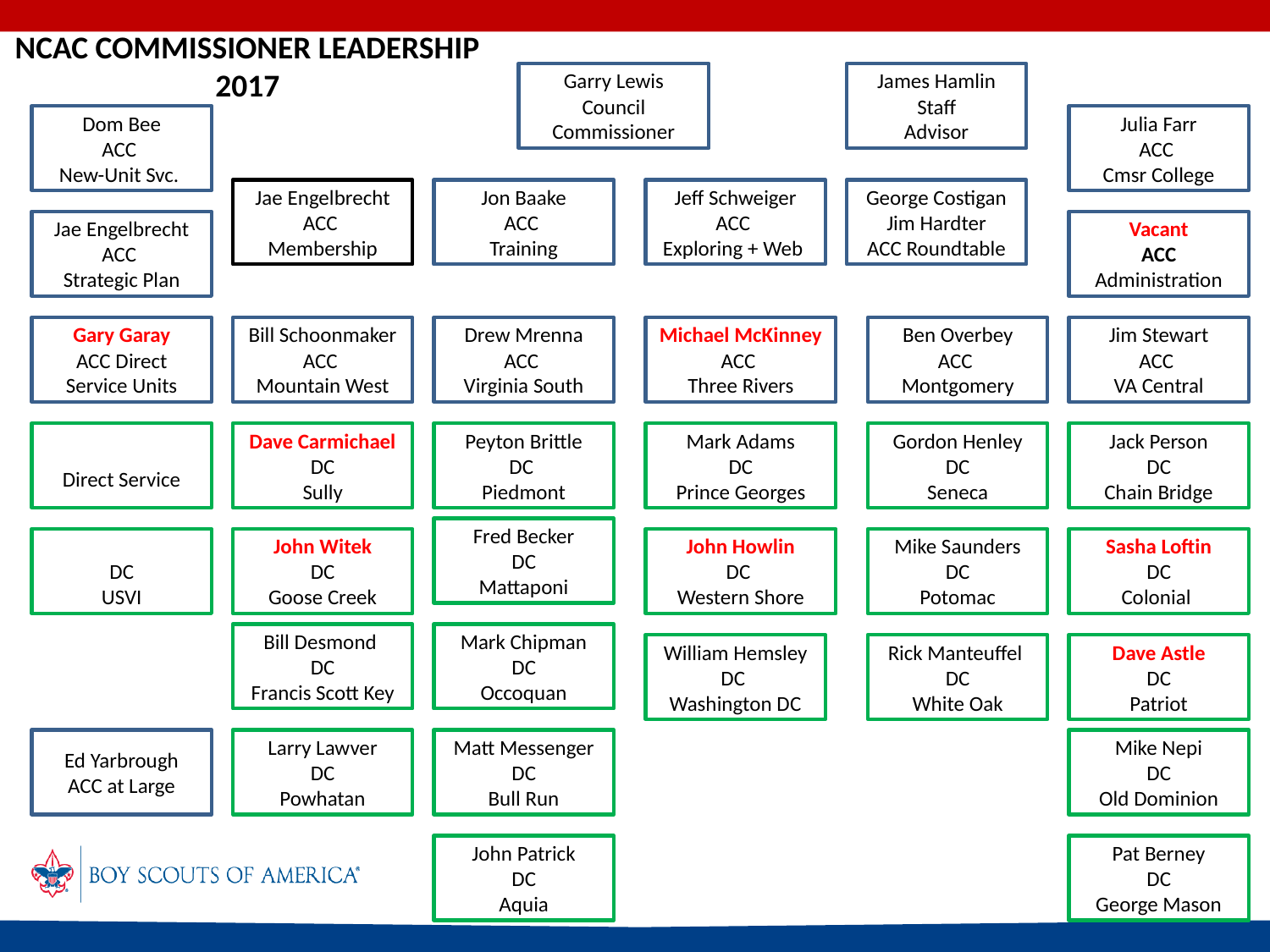

NCAC COMMISSIONER LEADERSHIP
2017
Garry Lewis
Council Commissioner
James Hamlin
Staff
Advisor
Dom Bee
ACC
New-Unit Svc.
Julia Farr
ACC
Cmsr College
Jae Engelbrecht
ACC
Membership
Jon Baake
ACC
Training
Jeff Schweiger
ACC
Exploring + Web
George Costigan
Jim Hardter
ACC Roundtable
Jae Engelbrecht
ACC
Strategic Plan
Vacant
ACC Administration
Gary Garay
ACC Direct Service Units
Bill Schoonmaker
ACC
Mountain West
Drew Mrenna
ACC
Virginia South
Michael McKinney
ACC
Three Rivers
Ben Overbey
ACC
Montgomery
Jim Stewart
ACC
VA Central

Direct Service
Dave Carmichael
DC
Sully
Peyton Brittle
DC
Piedmont
Mark Adams
DC
Prince Georges
Gordon Henley
DC
Seneca
Jack Person
DC
Chain Bridge
Fred Becker
DC
Mattaponi

DC
USVI
John Witek
DC
Goose Creek
John Howlin
DC
Western Shore
Mike Saunders
DC
Potomac
Sasha Loftin
DC
Colonial
Bill Desmond
DC
Francis Scott Key
Mark Chipman
DC
Occoquan
William Hemsley
DC
Washington DC
Rick Manteuffel
DC
White Oak
Dave Astle
DC
Patriot
Ed Yarbrough
ACC at Large
Larry Lawver
DC
Powhatan
Matt Messenger
DC
Bull Run
Mike Nepi
DC
Old Dominion
John Patrick
DC
Aquia
Pat Berney
DC
George Mason